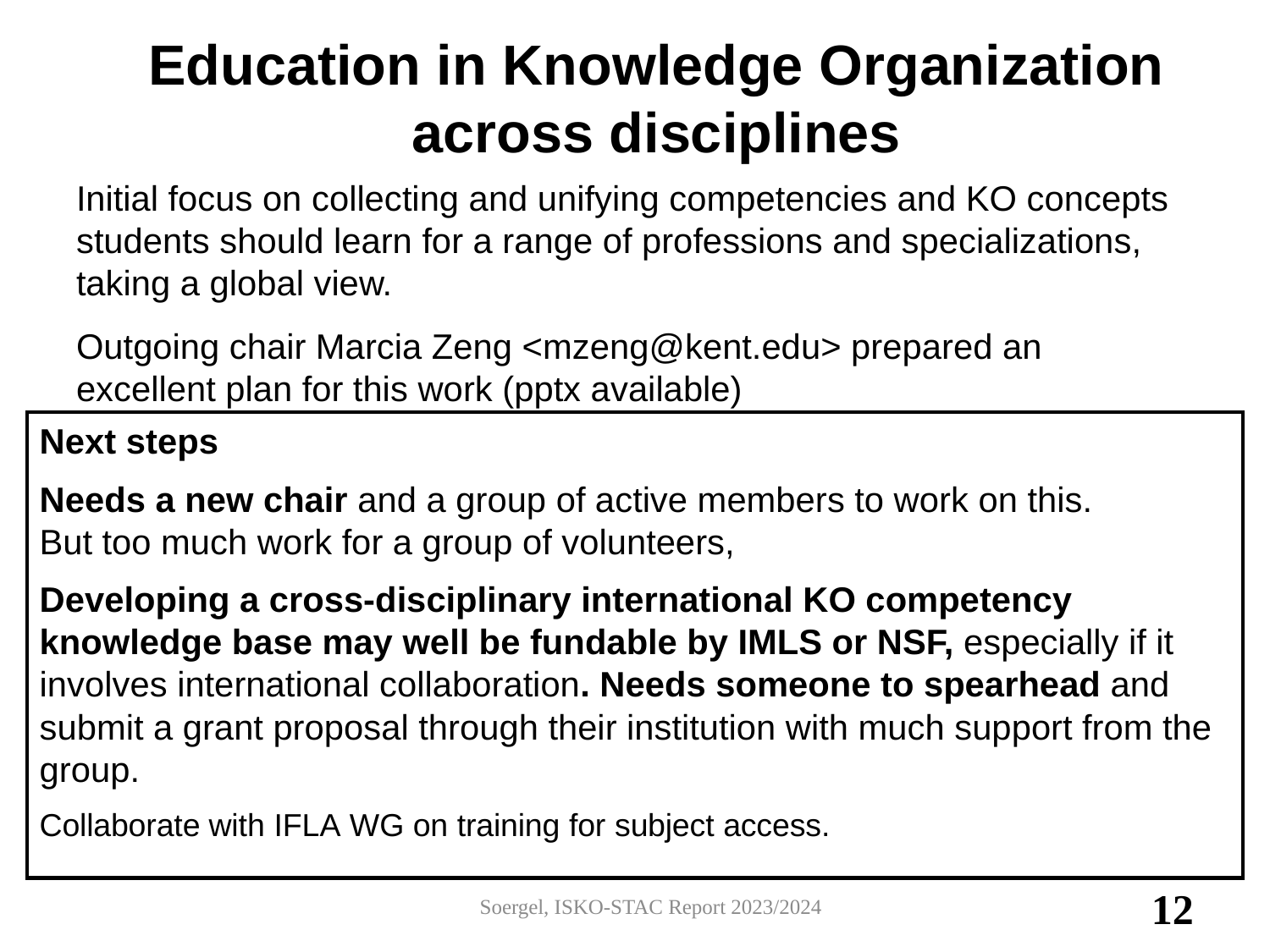

# Education in Knowledge Organization across disciplines
Initial focus on collecting and unifying competencies and KO concepts students should learn for a range of professions and specializations,
taking a global view.
Outgoing chair Marcia Zeng <mzeng@kent.edu> prepared an excellent plan for this work (pptx available)

Next steps
Needs a new chair and a group of active members to work on this.
But too much work for a group of volunteers,
Developing a cross-disciplinary international KO competency knowledge base may well be fundable by IMLS or NSF, especially if it involves international collaboration. Needs someone to spearhead and submit a grant proposal through their institution with much support from the group.
Collaborate with IFLA WG on training for subject access.

Soergel, ISKO-STAC Report 2023/2024
12